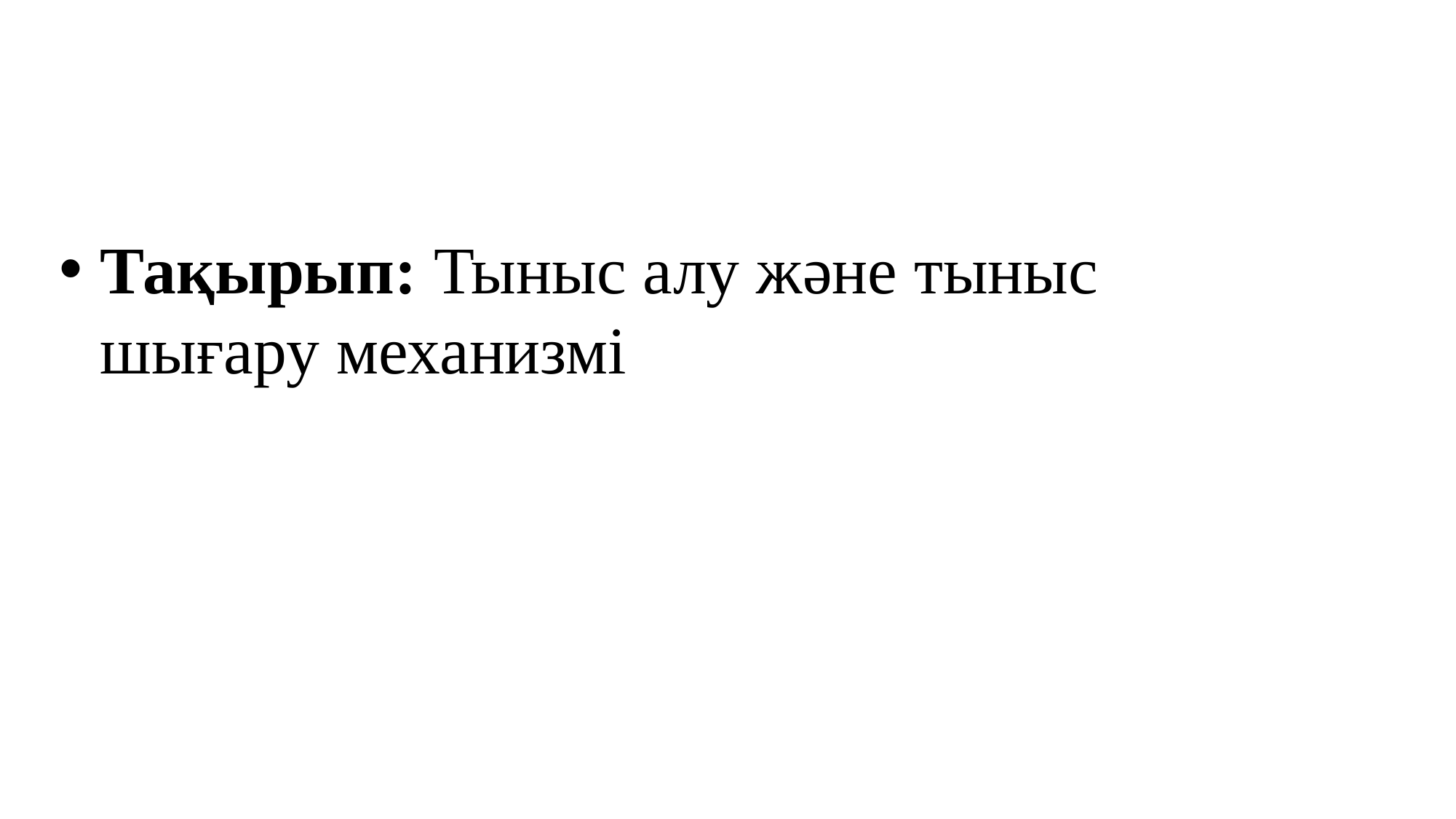

#
Тақырып: Тыныс алу және тыныс шығару механизмі